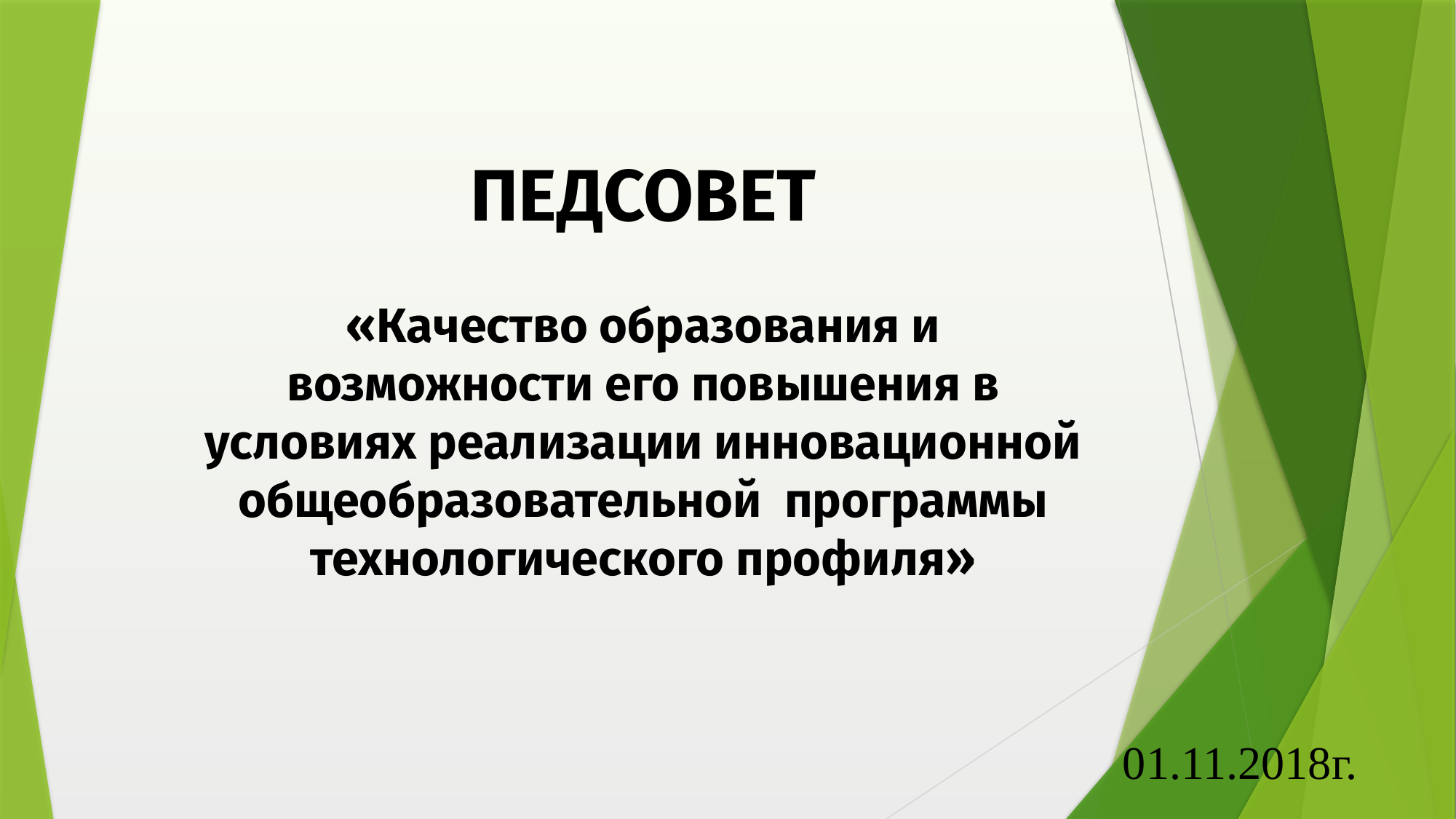

# ПЕДСОВЕТ «Качество образования и возможности его повышения в условиях реализации инновационной общеобразовательной  программы технологического профиля»

01.11.2018г.